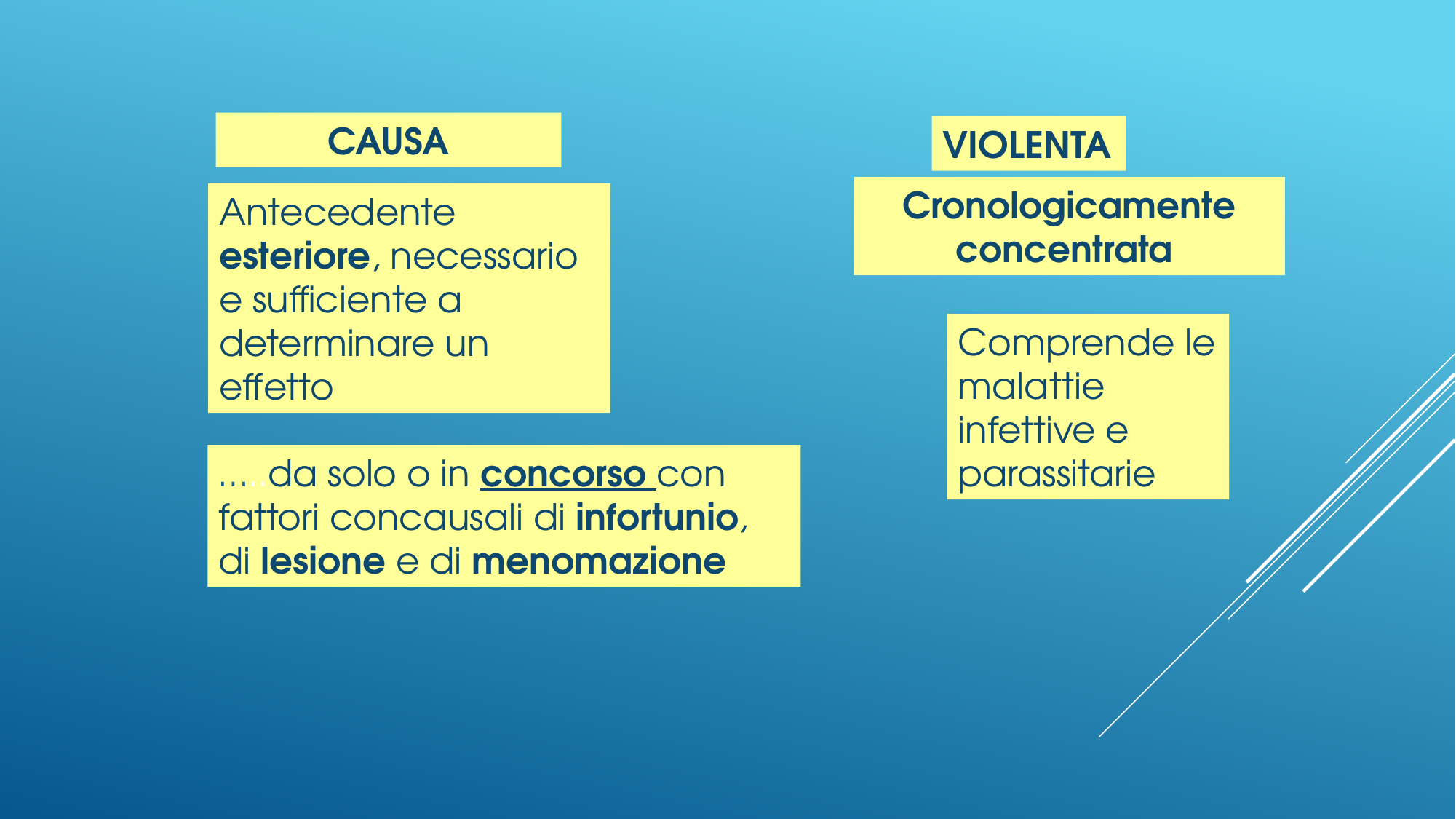

CAUSA
VIOLENTA
Cronologicamente concentrata
Antecedente esteriore, necessario e sufficiente a determinare un effetto
Comprende le malattie infettive e parassitarie
…..da solo o in concorso con  fattori concausali di infortunio, di lesione e di menomazione